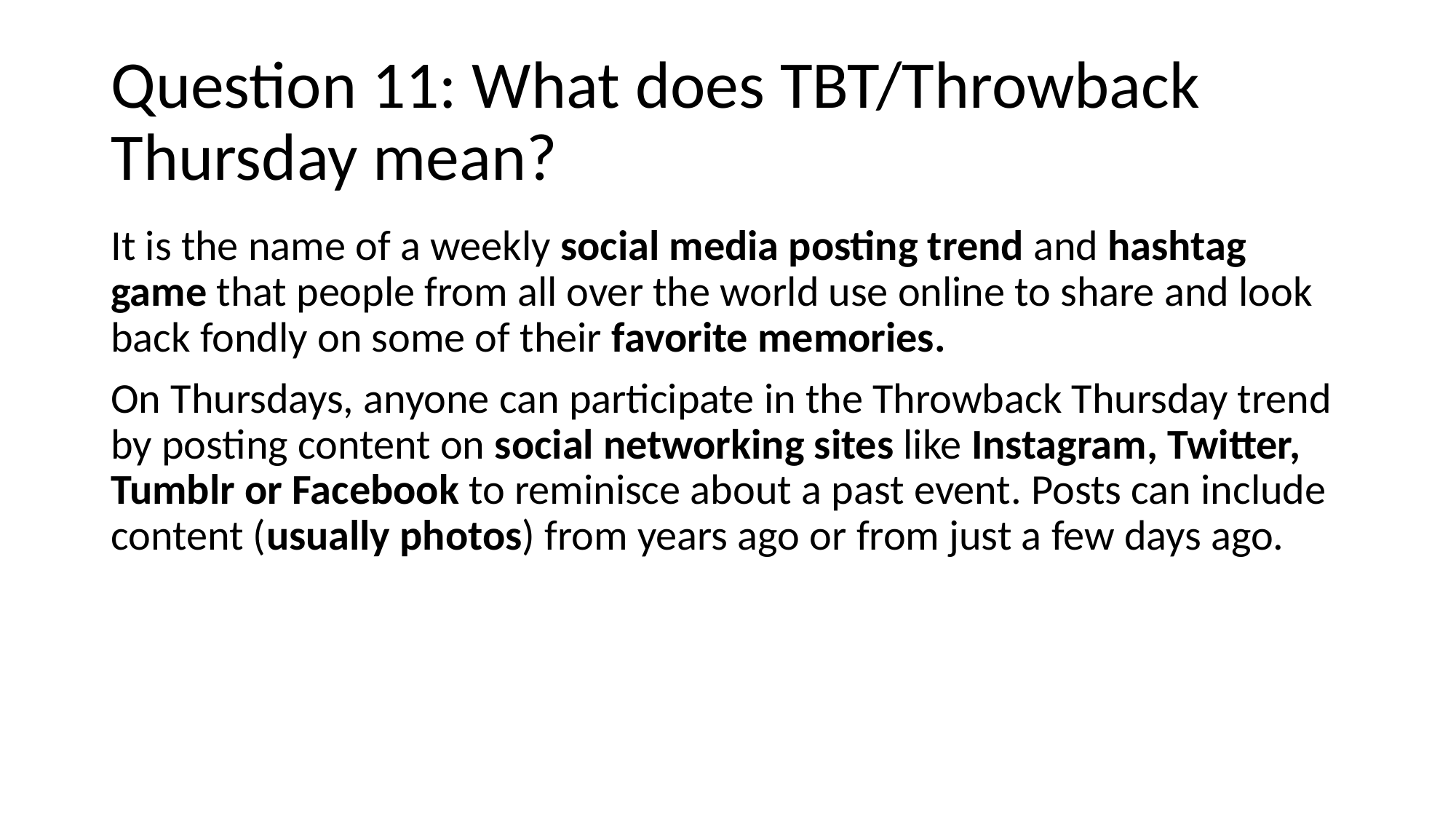

# Question 11: What does TBT/Throwback Thursday mean?
It is the name of a weekly social media posting trend and hashtag game that people from all over the world use online to share and look back fondly on some of their favorite memories.
On Thursdays, anyone can participate in the Throwback Thursday trend by posting content on social networking sites like Instagram, Twitter, Tumblr or Facebook to reminisce about a past event. Posts can include content (usually photos) from years ago or from just a few days ago.